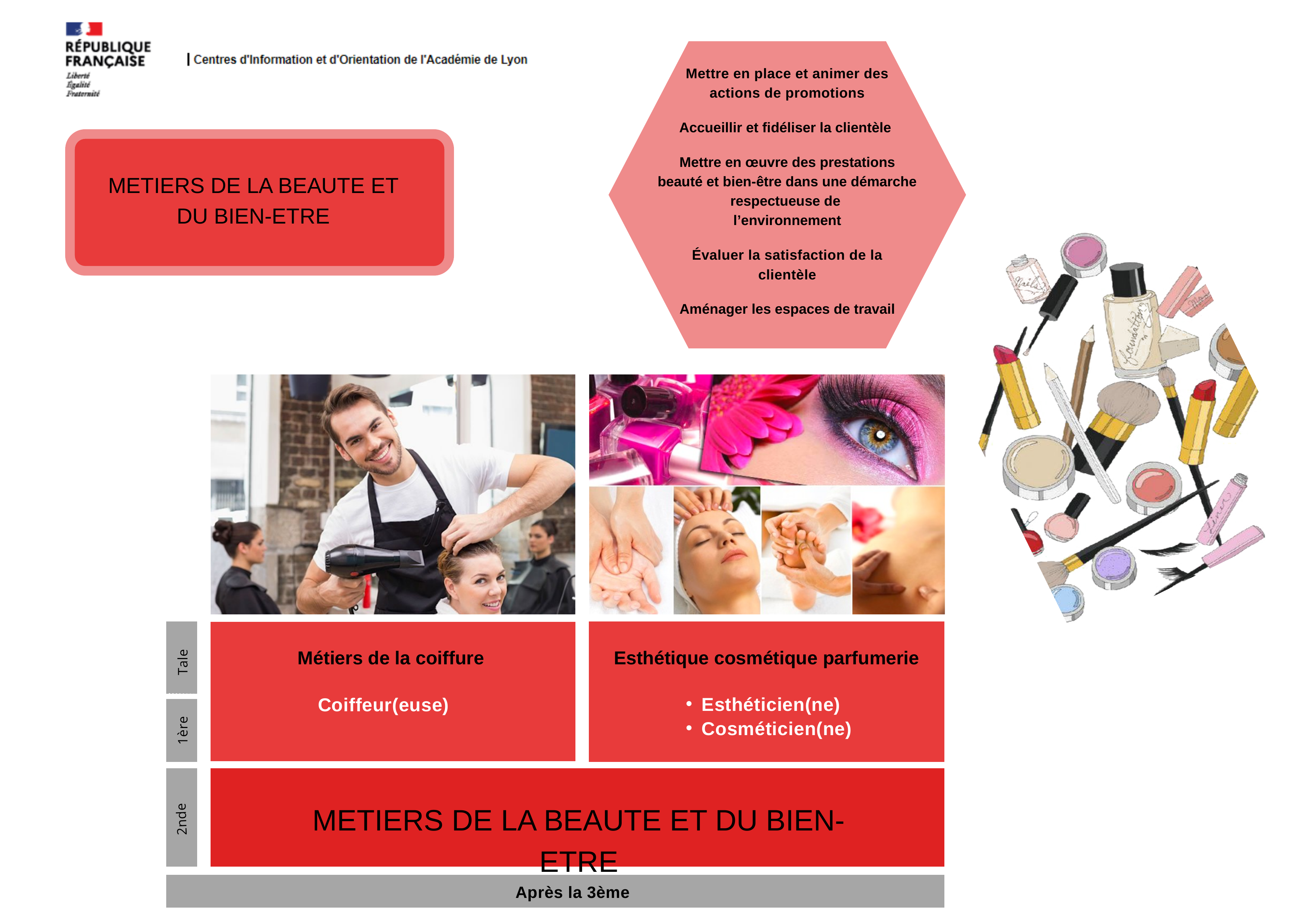

Mettre en place et animer des
actions de promotions

Accueillir et fidéliser la clientèle

Mettre en œuvre des prestations beauté et bien-être dans une démarche respectueuse de
l’environnement

Évaluer la satisfaction de la
clientèle

Aménager les espaces de travail

METIERS DE LA BEAUTE ET DU BIEN-ETRE

Métiers de la coiffure
Esthétique cosmétique parfumerie
Tale
Esthéticien(ne)
Cosméticien(ne)
Coiffeur(euse)

1ère

METIERS DE LA BEAUTE ET DU BIEN-ETRE

2nde

Après la 3ème